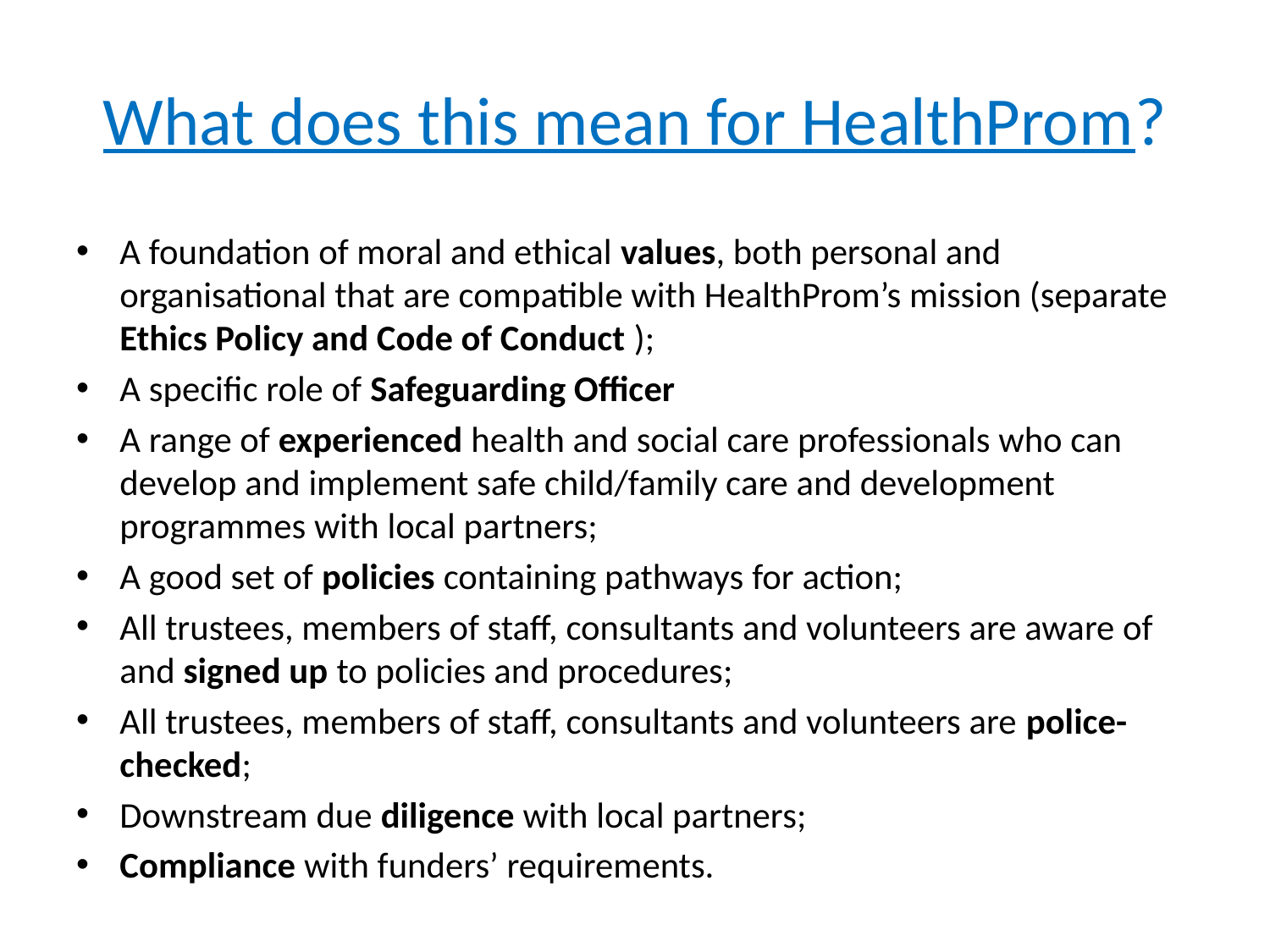

# What does this mean for HealthProm?
A foundation of moral and ethical values, both personal and organisational that are compatible with HealthProm’s mission (separate Ethics Policy and Code of Conduct );
A specific role of Safeguarding Officer
A range of experienced health and social care professionals who can develop and implement safe child/family care and development programmes with local partners;
A good set of policies containing pathways for action;
All trustees, members of staff, consultants and volunteers are aware of and signed up to policies and procedures;
All trustees, members of staff, consultants and volunteers are police-checked;
Downstream due diligence with local partners;
Compliance with funders’ requirements.

6